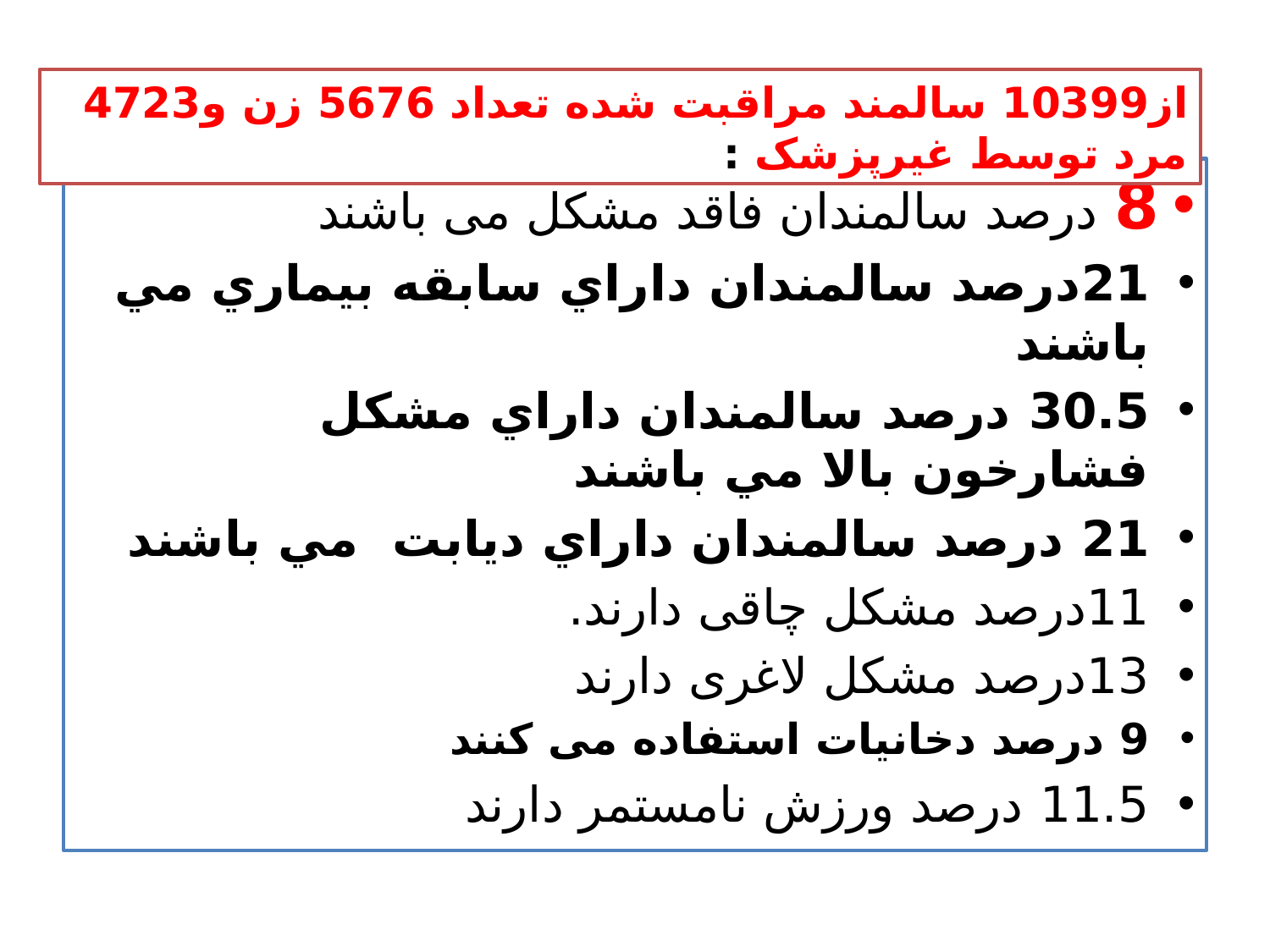

#
از10399 سالمند مراقبت شده تعداد 5676 زن و4723 مرد توسط غیرپزشک :
8 درصد سالمندان فاقد مشکل می باشند
21درصد سالمندان داراي سابقه بيماري مي باشند
30.5 درصد سالمندان داراي مشکل فشارخون بالا مي باشند
21 درصد سالمندان داراي ديابت  مي باشند
11درصد مشکل چاقی دارند.
13درصد مشکل لاغری دارند
9 درصد دخانیات استفاده می کنند
11.5 درصد ورزش نامستمر دارند